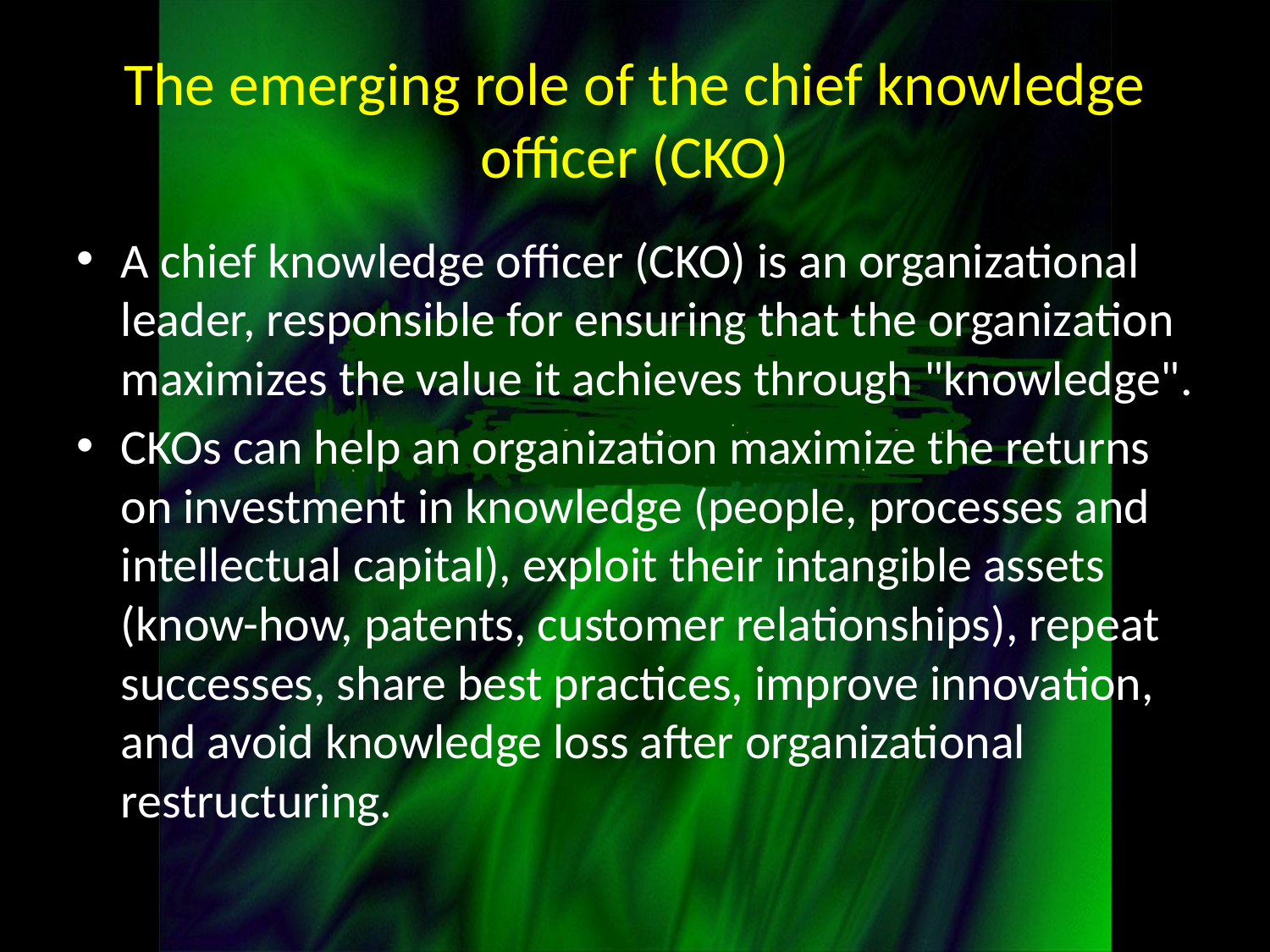

# The emerging role of the chief knowledge officer (CKO)
A chief knowledge officer (CKO) is an organizational leader, responsible for ensuring that the organization maximizes the value it achieves through "knowledge".
CKOs can help an organization maximize the returns on investment in knowledge (people, processes and intellectual capital), exploit their intangible assets (know-how, patents, customer relationships), repeat successes, share best practices, improve innovation, and avoid knowledge loss after organizational restructuring.